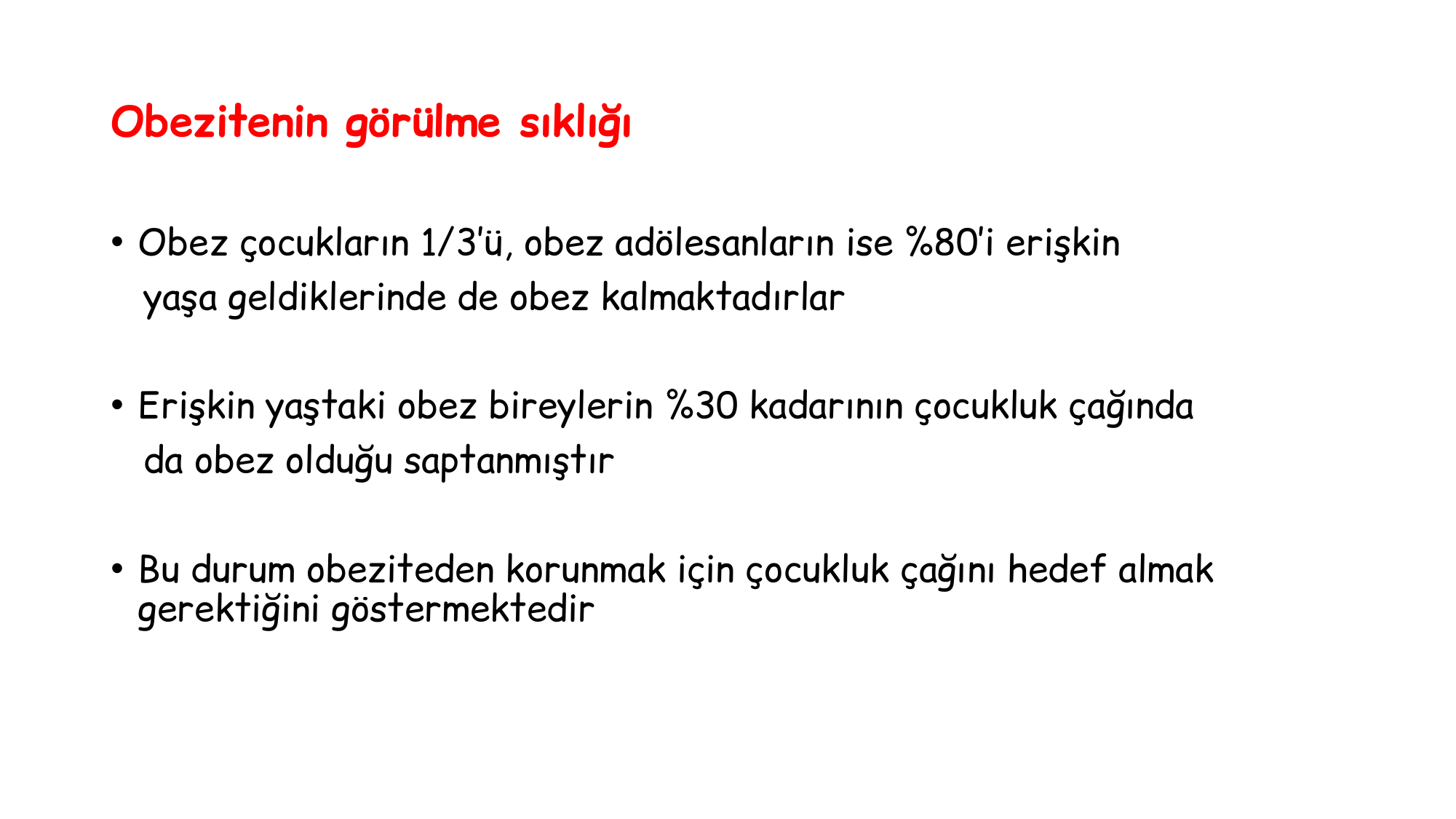

# Obezitenin görülme sıklığı
Obez çocukların 1/3’ü, obez adölesanların ise %80’i erişkin
   yaşa geldiklerinde de obez kalmaktadırlar

Erişkin yaştaki obez bireylerin %30 kadarının çocukluk çağında
   da obez olduğu saptanmıştır

Bu durum obeziteden korunmak için çocukluk çağını hedef almak gerektiğini göstermektedir